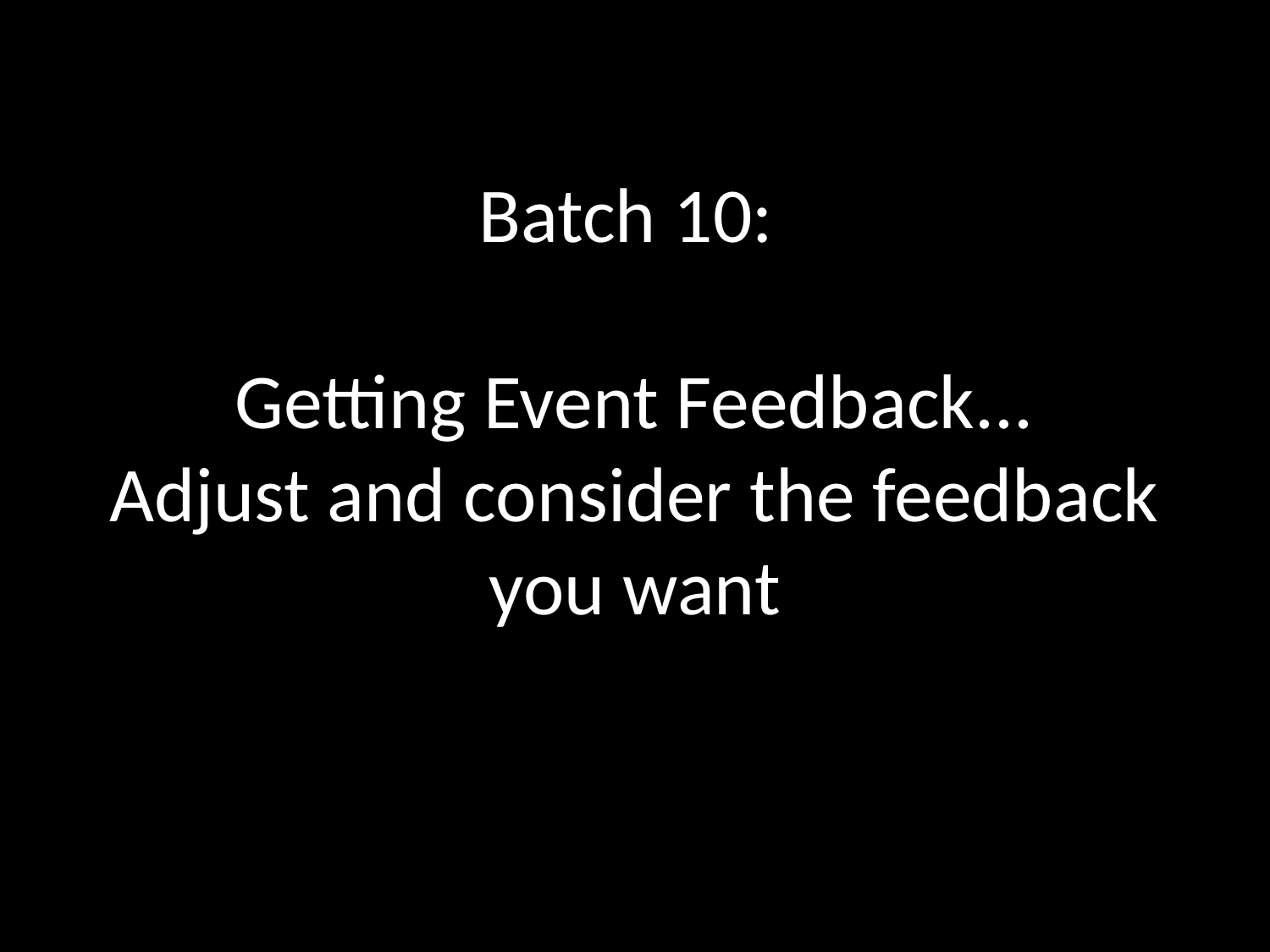

# Batch 10: Getting Event Feedback... Adjust and consider the feedback you want